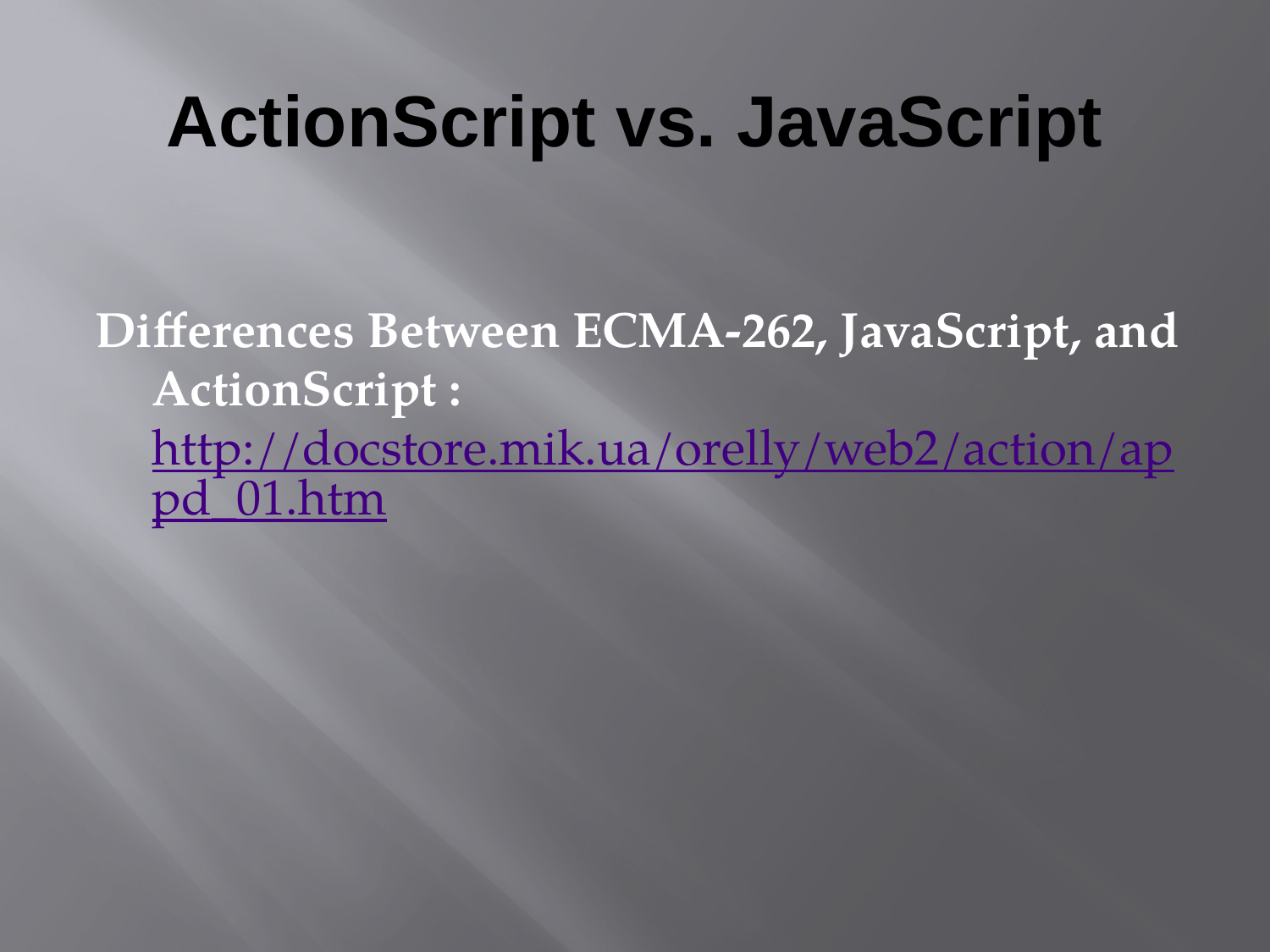

# ActionScript vs. JavaScript

Differences Between ECMA-262, JavaScript, and ActionScript : http://docstore.mik.ua/orelly/web2/action/appd_01.htm